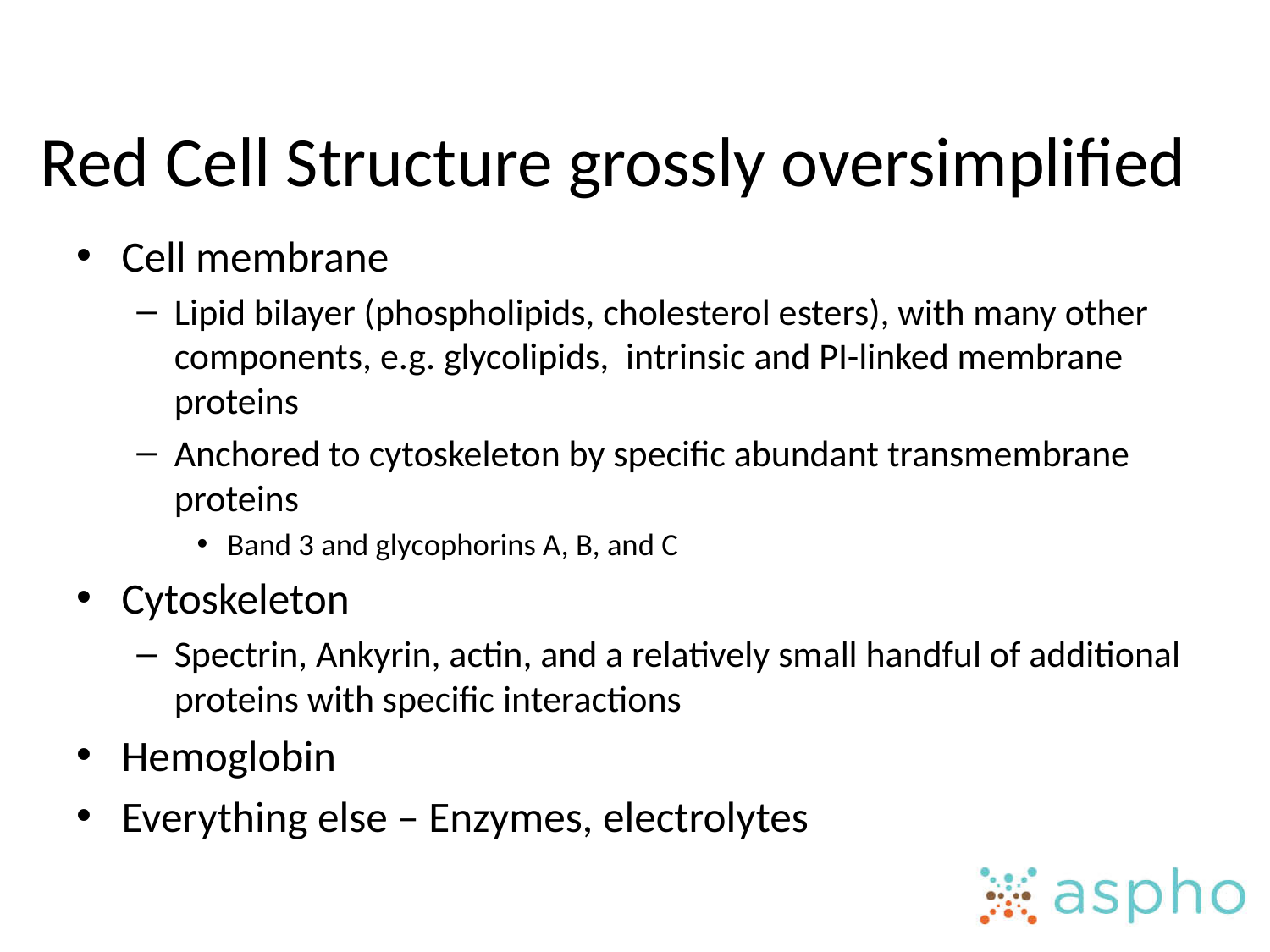

# Red Cell Structure grossly oversimplified
Cell membrane
Lipid bilayer (phospholipids, cholesterol esters), with many other components, e.g. glycolipids,  intrinsic and PI-linked membrane proteins
Anchored to cytoskeleton by specific abundant transmembrane proteins
Band 3 and glycophorins A, B, and C
Cytoskeleton
Spectrin, Ankyrin, actin, and a relatively small handful of additional proteins with specific interactions
Hemoglobin
Everything else – Enzymes, electrolytes